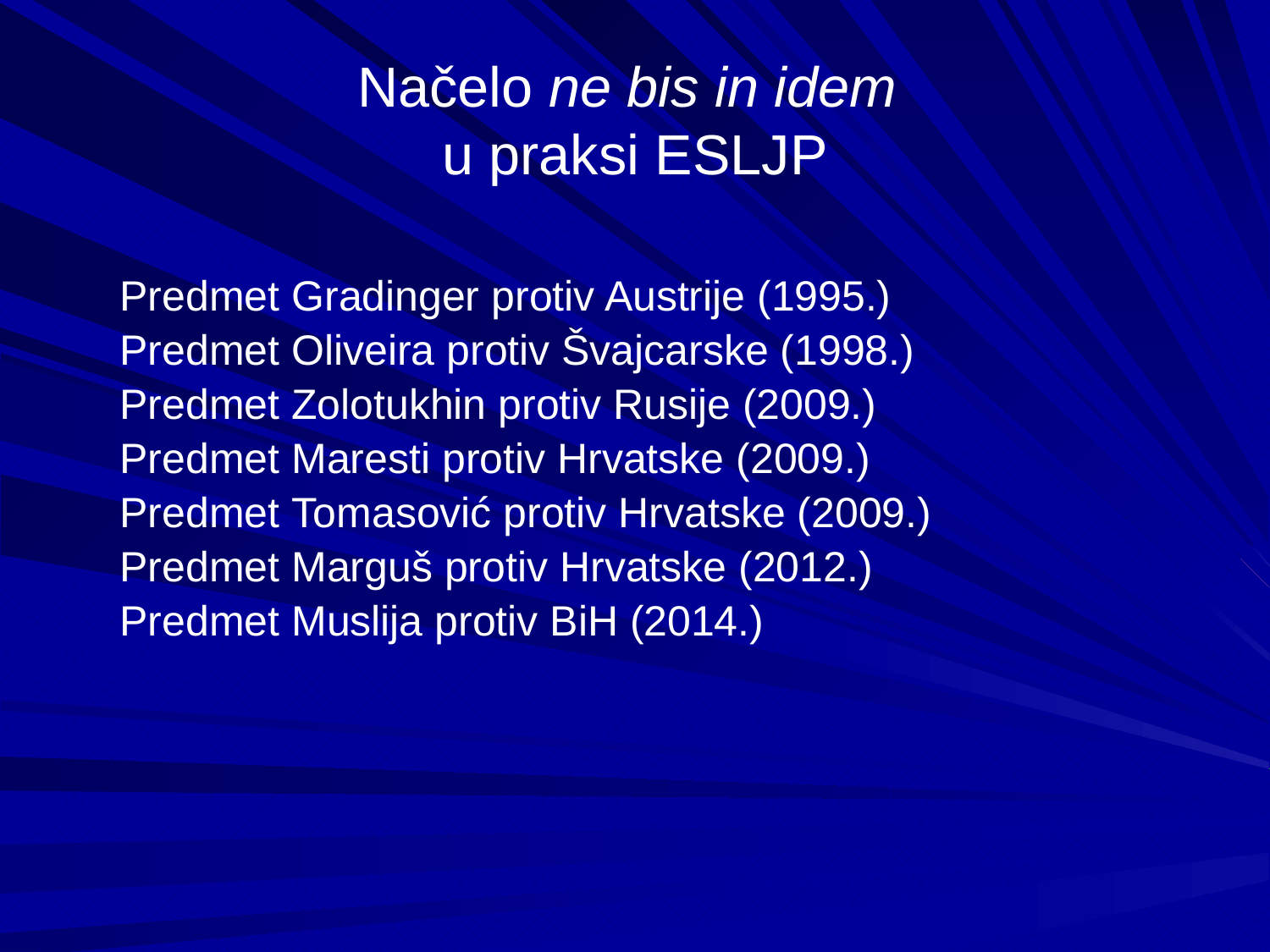

# Načelo ne bis in idem u praksi ESLJP
Predmet Gradinger protiv Austrije (1995.)
Predmet Oliveira protiv Švajcarske (1998.)
Predmet Zolotukhin protiv Rusije (2009.)
Predmet Maresti protiv Hrvatske (2009.)
Predmet Tomasović protiv Hrvatske (2009.)
Predmet Marguš protiv Hrvatske (2012.)
Predmet Muslija protiv BiH (2014.)